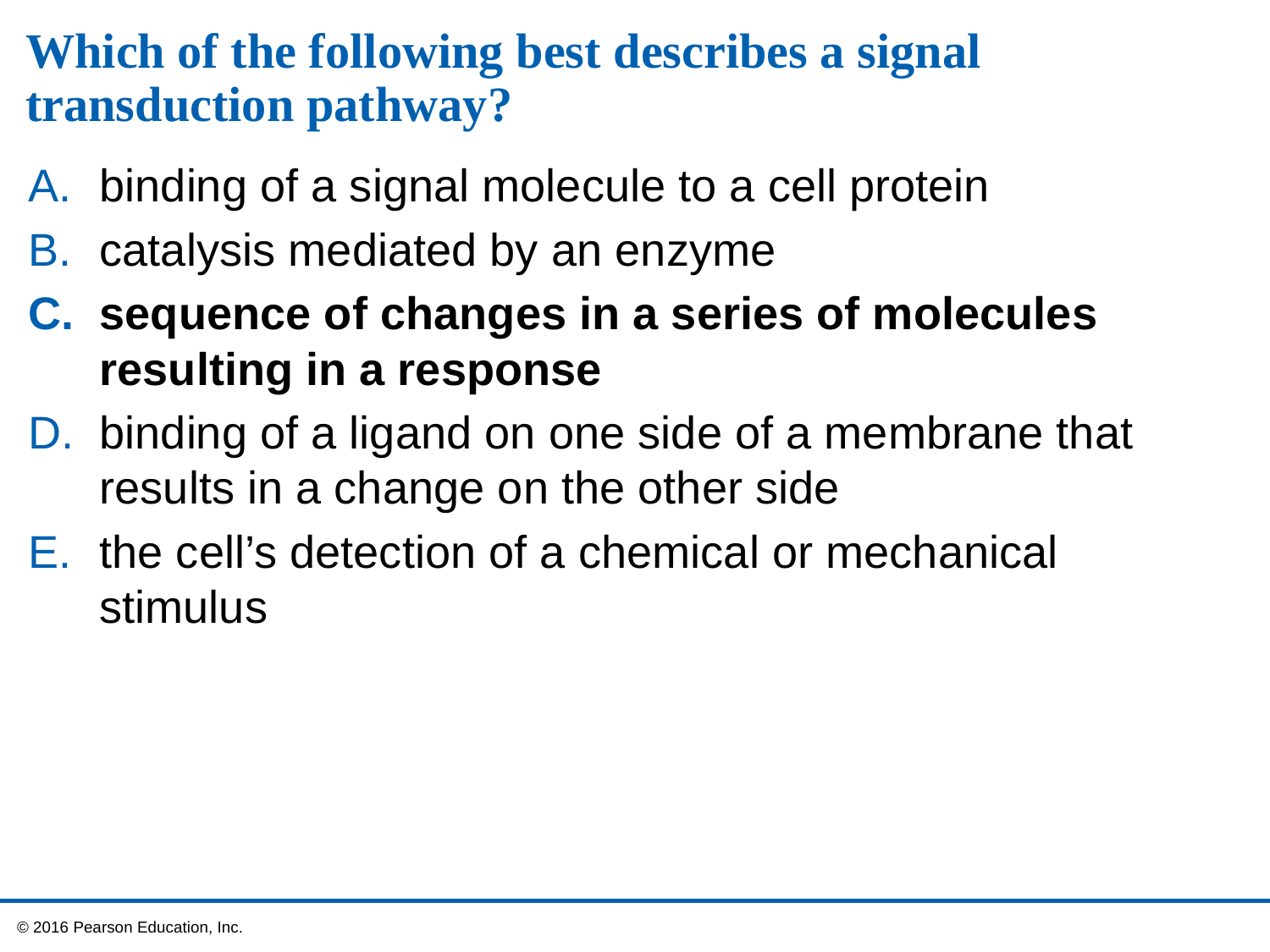

# Which of the following best describes a signal transduction pathway?
binding of a signal molecule to a cell protein
catalysis mediated by an enzyme
sequence of changes in a series of molecules resulting in a response
binding of a ligand on one side of a membrane that results in a change on the other side
the cell’s detection of a chemical or mechanical stimulus
 © 2016 Pearson Education, Inc.